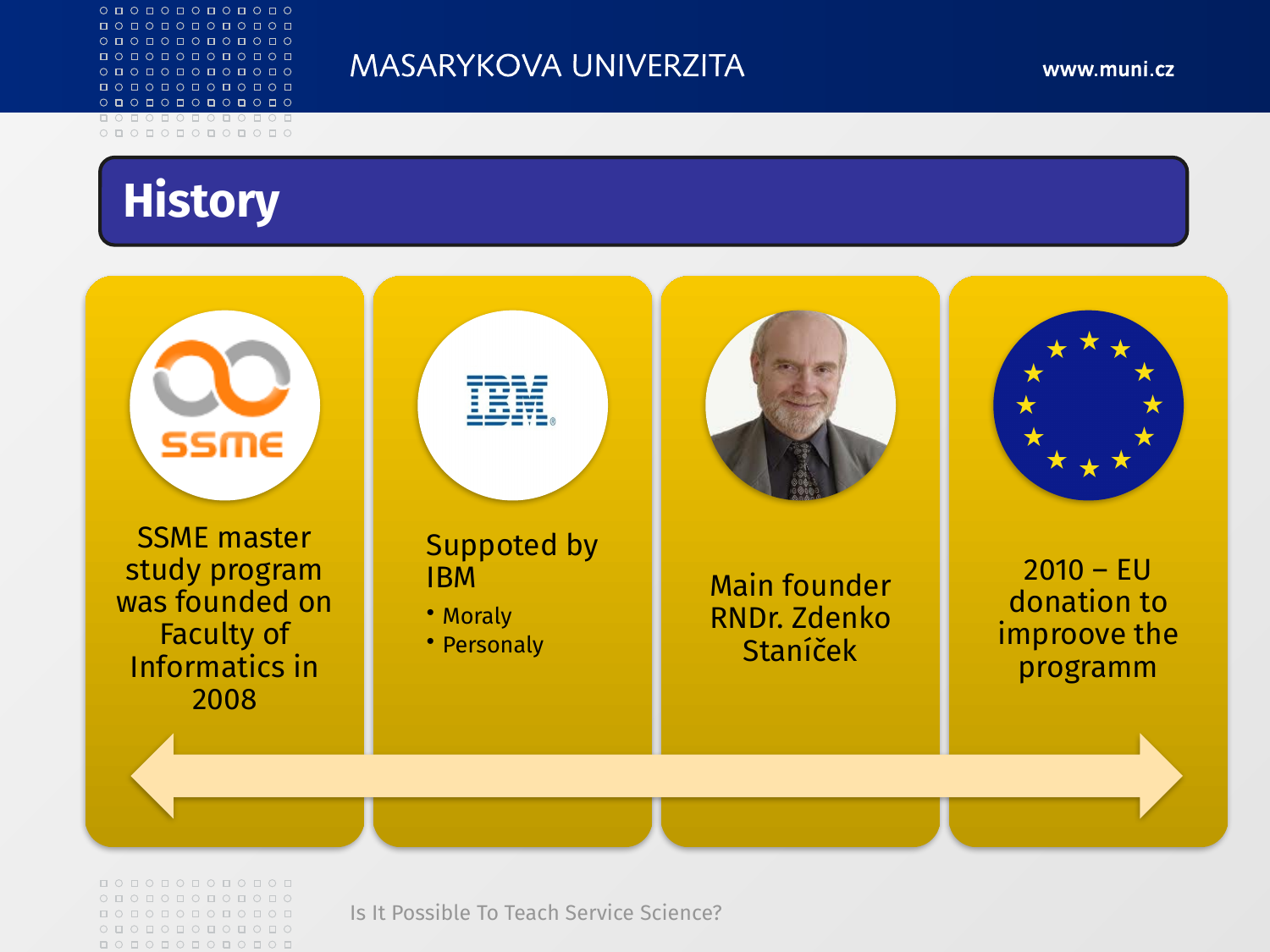

History
SSME master study program was founded on Faculty of Informatics in 2008
Suppoted by IBM
Moraly
Personaly
Main founder RNDr. Zdenko Staníček
2010 – EU donation to improove the programm
Is It Possible To Teach Service Science?